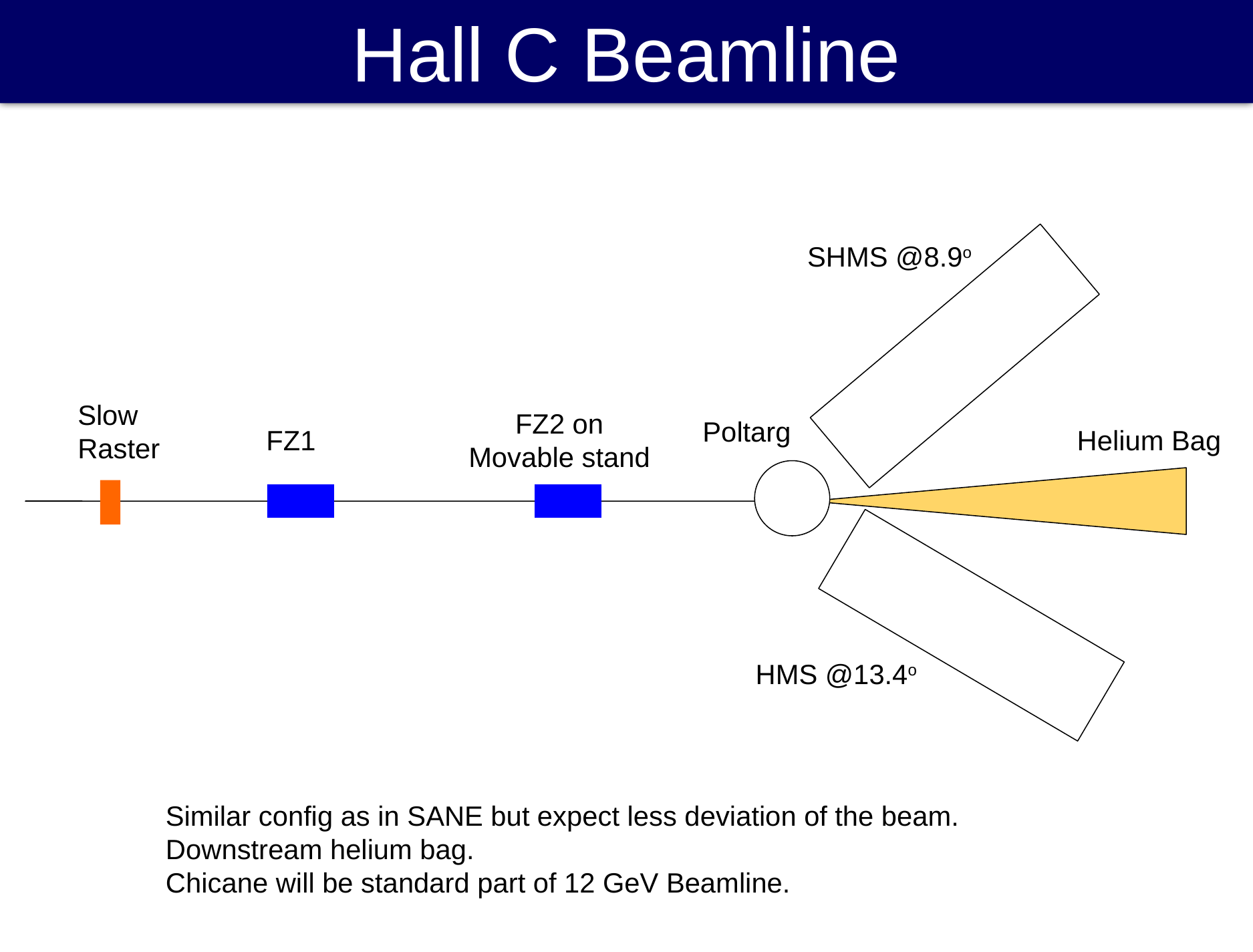

# Hall C Beamline
SHMS @8.9o

Slow
Raster
FZ2 on
Movable stand
Poltarg
FZ1
Helium Bag

HMS @13.4o
Similar config as in SANE but expect less deviation of the beam.
Downstream helium bag.
Chicane will be standard part of 12 GeV Beamline.